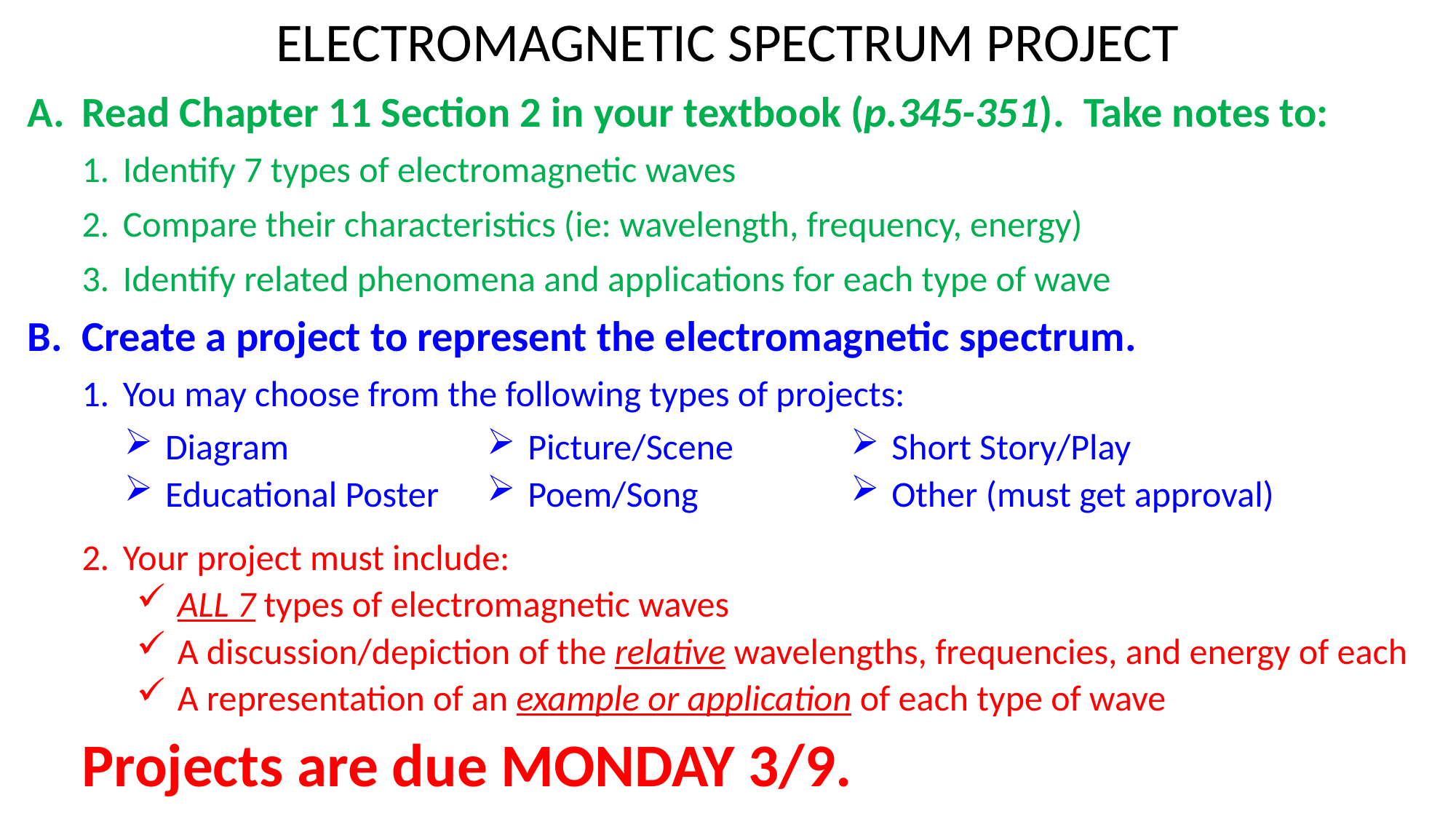

# ELECTROMAGNETIC SPECTRUM PROJECT
Read Chapter 11 Section 2 in your textbook (p.345-351).  Take notes to:
Identify 7 types of electromagnetic waves
Compare their characteristics (ie: wavelength, frequency, energy)
Identify related phenomena and applications for each type of wave
Create a project to represent the electromagnetic spectrum.
You may choose from the following types of projects:

Your project must include:
ALL 7 types of electromagnetic waves
A discussion/depiction of the relative wavelengths, frequencies, and energy of each
A representation of an example or application of each type of wave
Projects are due MONDAY 3/9.

Diagram
Educational Poster
Picture/Scene
Poem/Song
Short Story/Play
Other (must get approval)